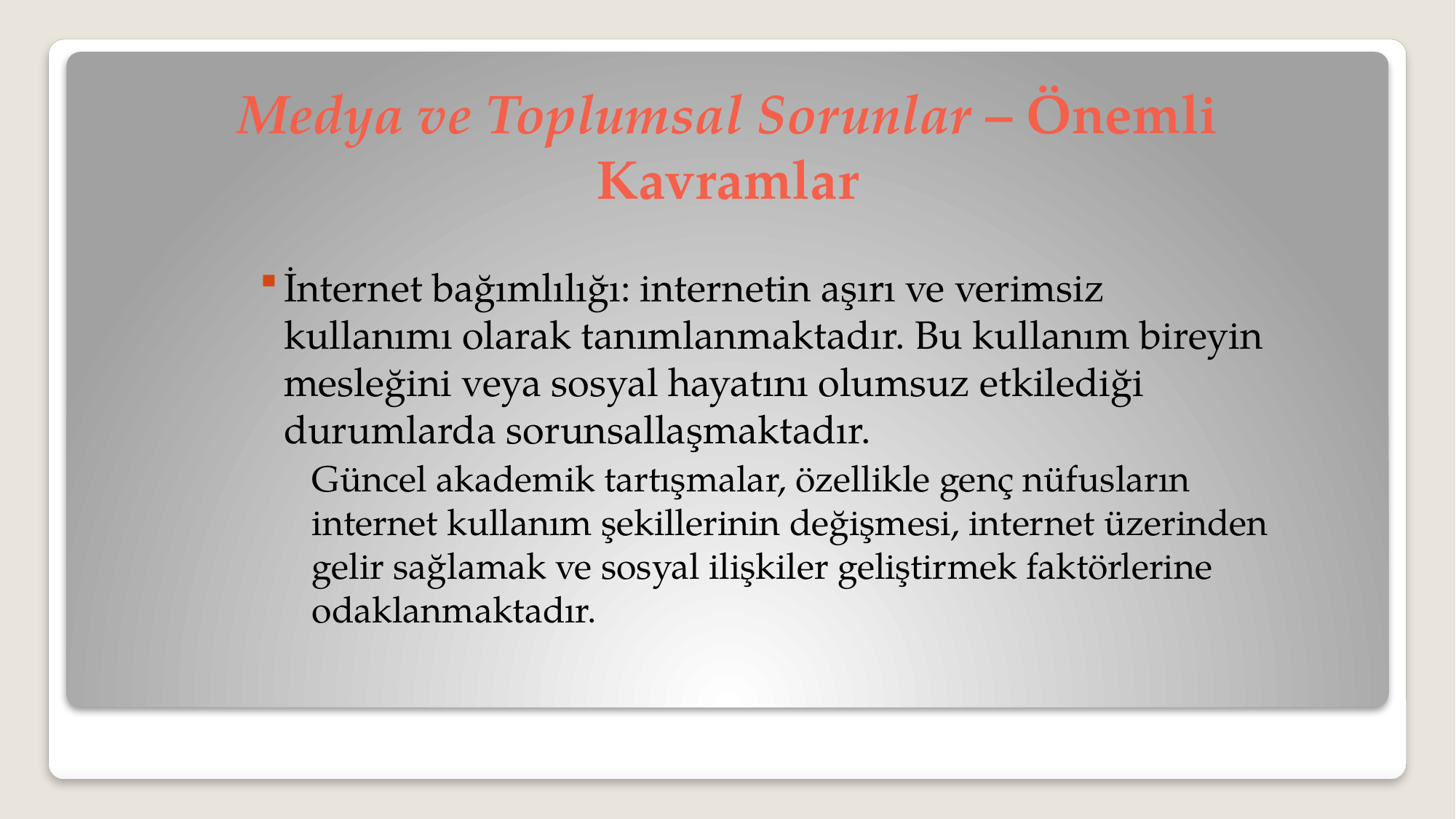

# Medya ve Toplumsal Sorunlar – Önemli Kavramlar
İnternet bağımlılığı: internetin aşırı ve verimsiz kullanımı olarak tanımlanmaktadır. Bu kullanım bireyin mesleğini veya sosyal hayatını olumsuz etkilediği durumlarda sorunsallaşmaktadır.
	Güncel akademik tartışmalar, özellikle genç nüfusların internet kullanım şekillerinin değişmesi, internet üzerinden gelir sağlamak ve sosyal ilişkiler geliştirmek faktörlerine odaklanmaktadır.